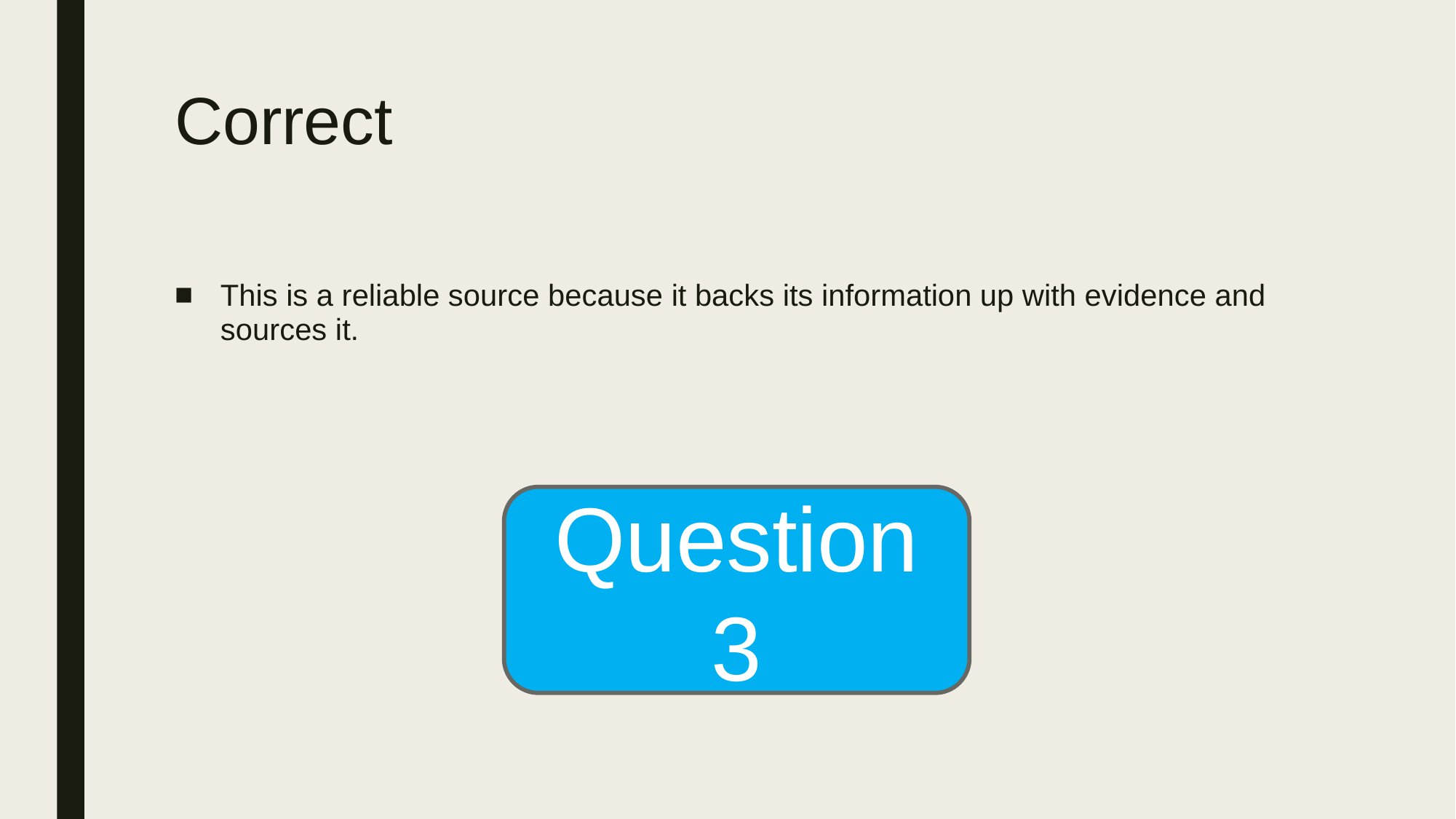

# Correct
This is a reliable source because it backs its information up with evidence and sources it.
Question 3